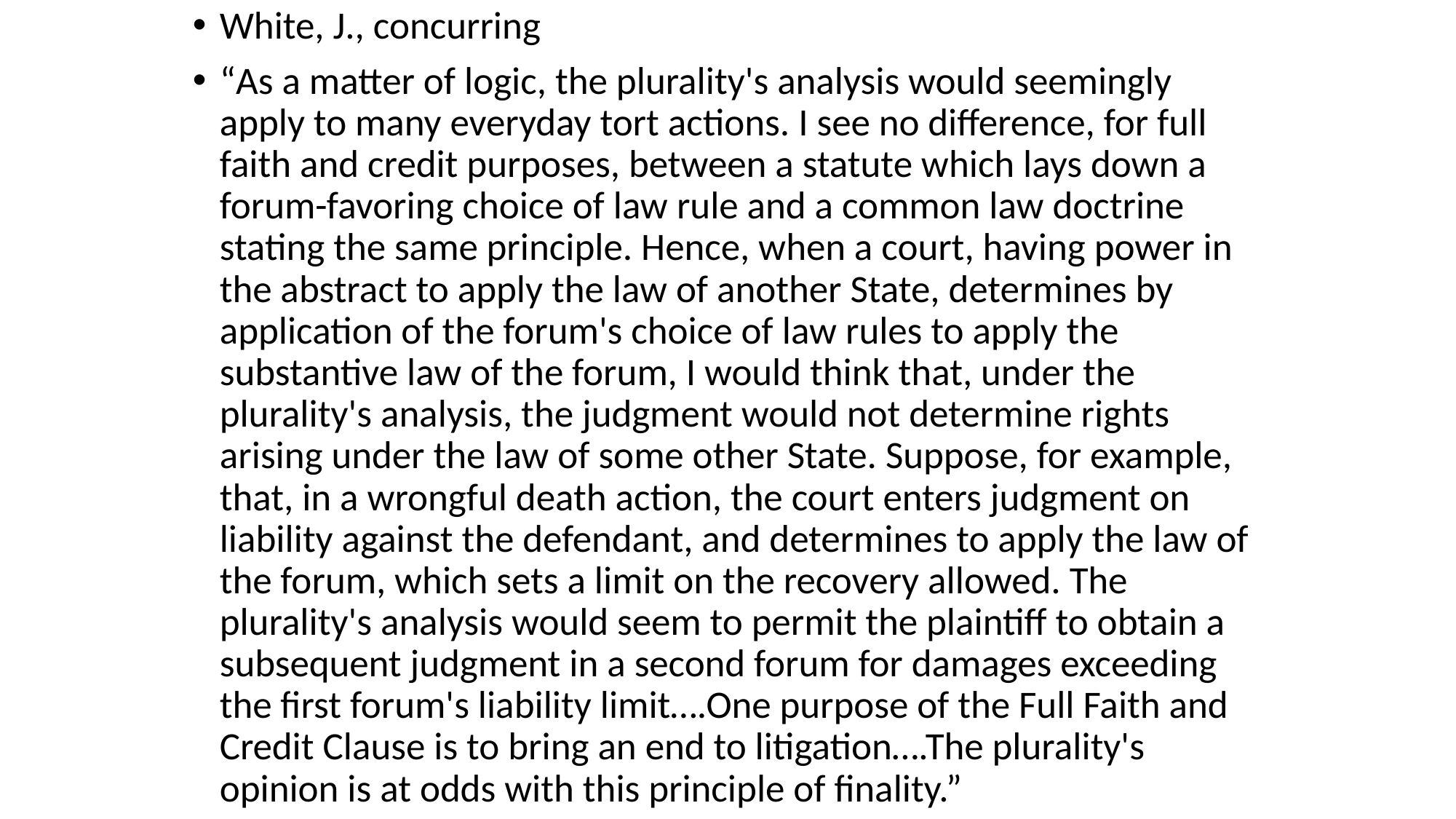

White, J., concurring
“As a matter of logic, the plurality's analysis would seemingly apply to many everyday tort actions. I see no difference, for full faith and credit purposes, between a statute which lays down a forum-favoring choice of law rule and a common law doctrine stating the same principle. Hence, when a court, having power in the abstract to apply the law of another State, determines by application of the forum's choice of law rules to apply the substantive law of the forum, I would think that, under the plurality's analysis, the judgment would not determine rights arising under the law of some other State. Suppose, for example, that, in a wrongful death action, the court enters judgment on liability against the defendant, and determines to apply the law of the forum, which sets a limit on the recovery allowed. The plurality's analysis would seem to permit the plaintiff to obtain a subsequent judgment in a second forum for damages exceeding the first forum's liability limit….One purpose of the Full Faith and Credit Clause is to bring an end to litigation….The plurality's opinion is at odds with this principle of finality.”